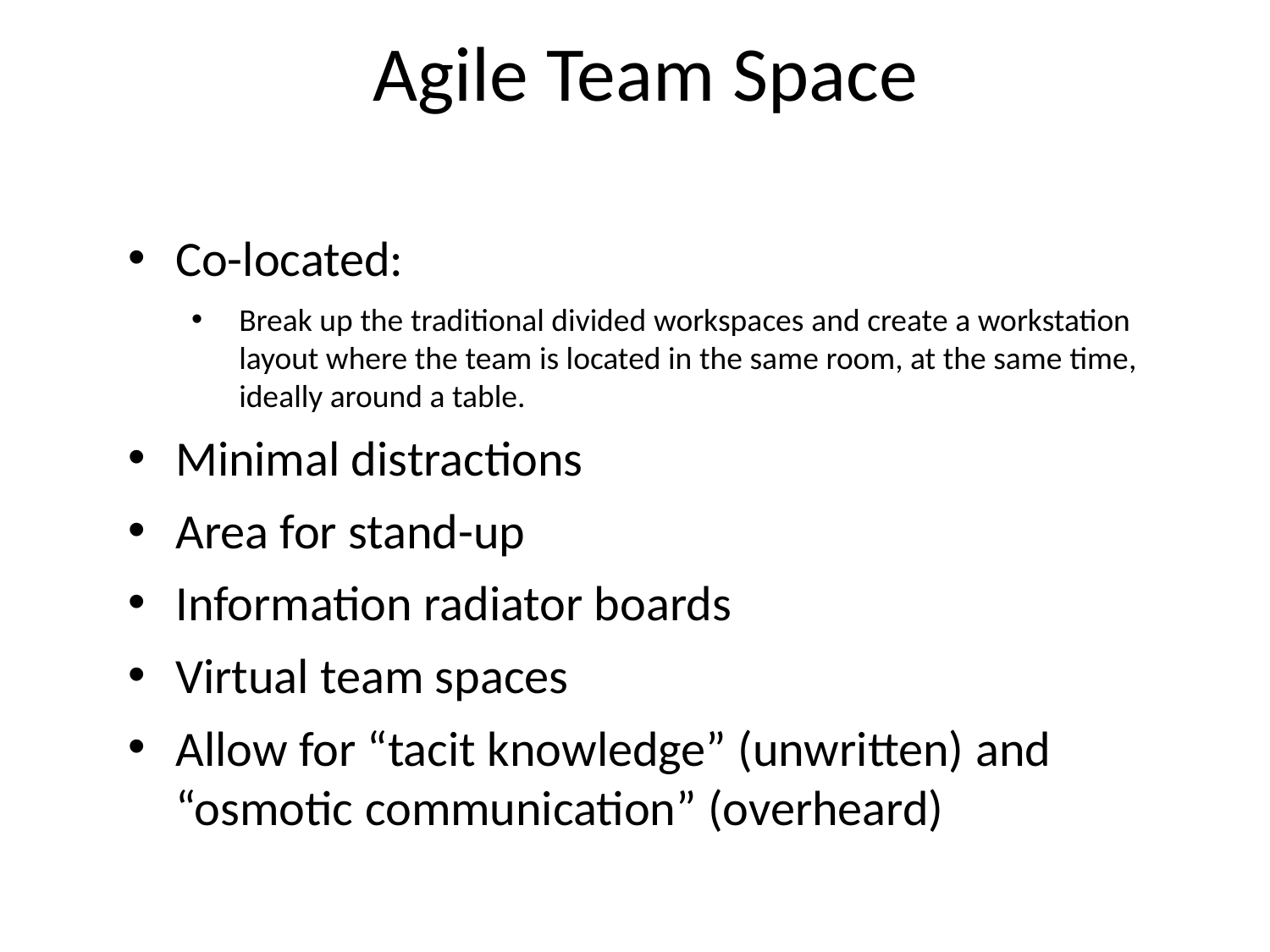

# Agile Team Space
Co-located:
Break up the traditional divided workspaces and create a workstation layout where the team is located in the same room, at the same time, ideally around a table.
Minimal distractions
Area for stand-up
Information radiator boards
Virtual team spaces
Allow for “tacit knowledge” (unwritten) and “osmotic communication” (overheard)

Communication